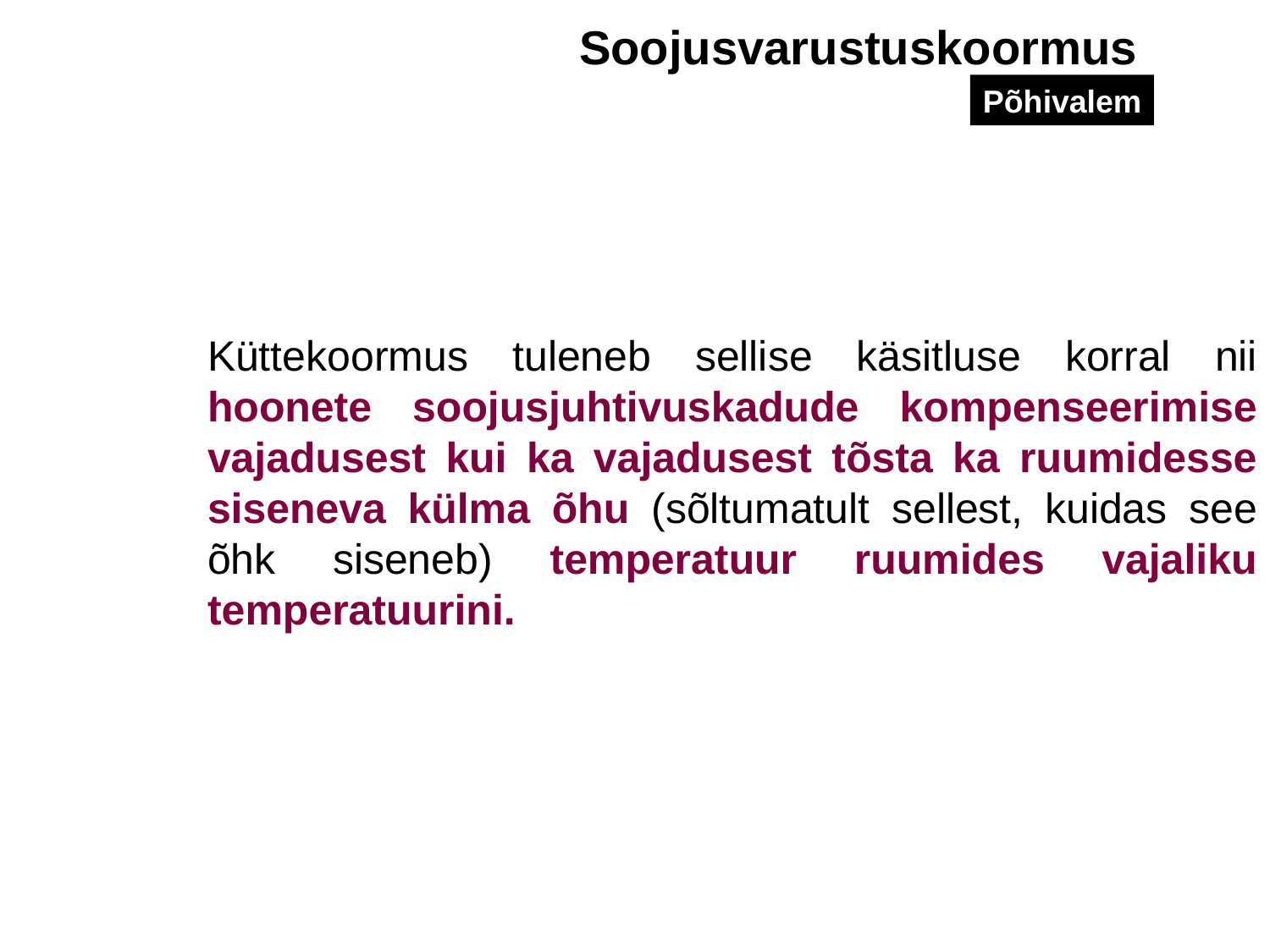

Soojusvarustuskoormus
Põhivalem
Küttekoormus tuleneb sellise käsitluse korral nii hoonete soojusjuhtivuskadude kompenseerimise vajadusest kui ka vajadusest tõsta ka ruumidesse siseneva külma õhu (sõltumatult sellest, kuidas see õhk siseneb) temperatuur ruumides vajaliku temperatuurini.